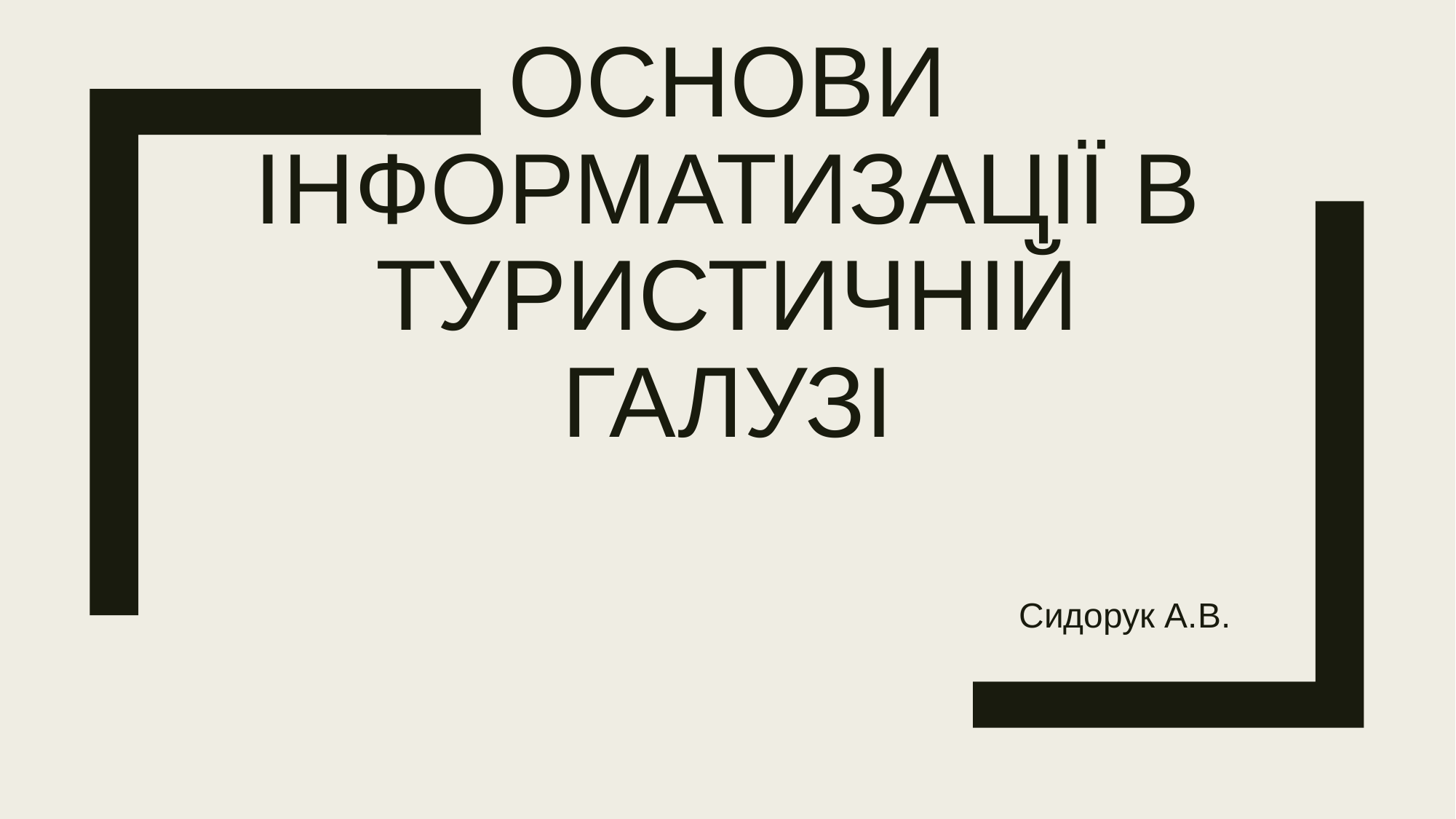

# Основи інформатизації в туристичній галузі
Сидорук А.В.